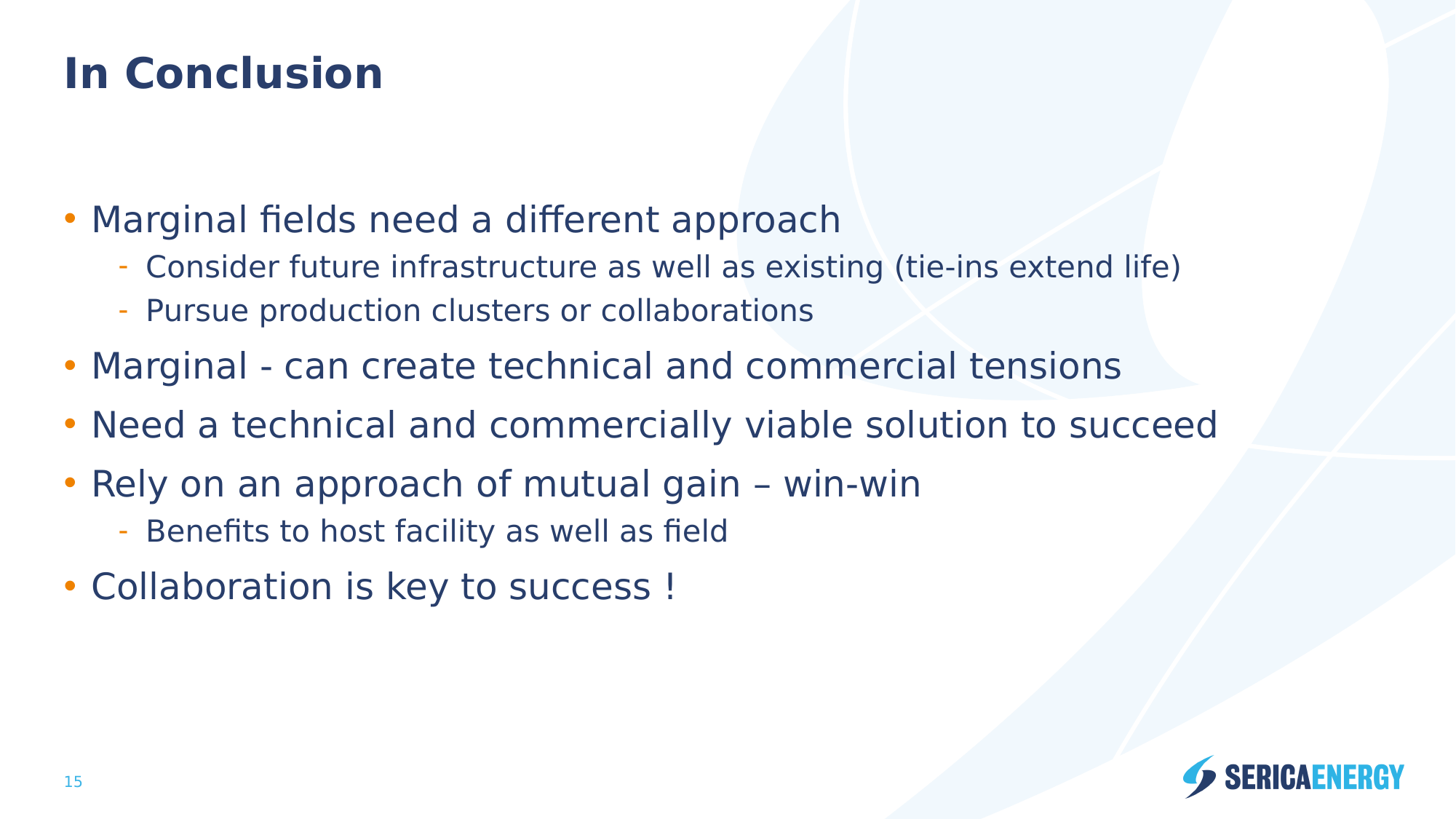

# In Conclusion

Marginal fields need a different approach
Consider future infrastructure as well as existing (tie-ins extend life)
Pursue production clusters or collaborations
Marginal - can create technical and commercial tensions
Need a technical and commercially viable solution to succeed
Rely on an approach of mutual gain – win-win
Benefits to host facility as well as field
Collaboration is key to success !
15